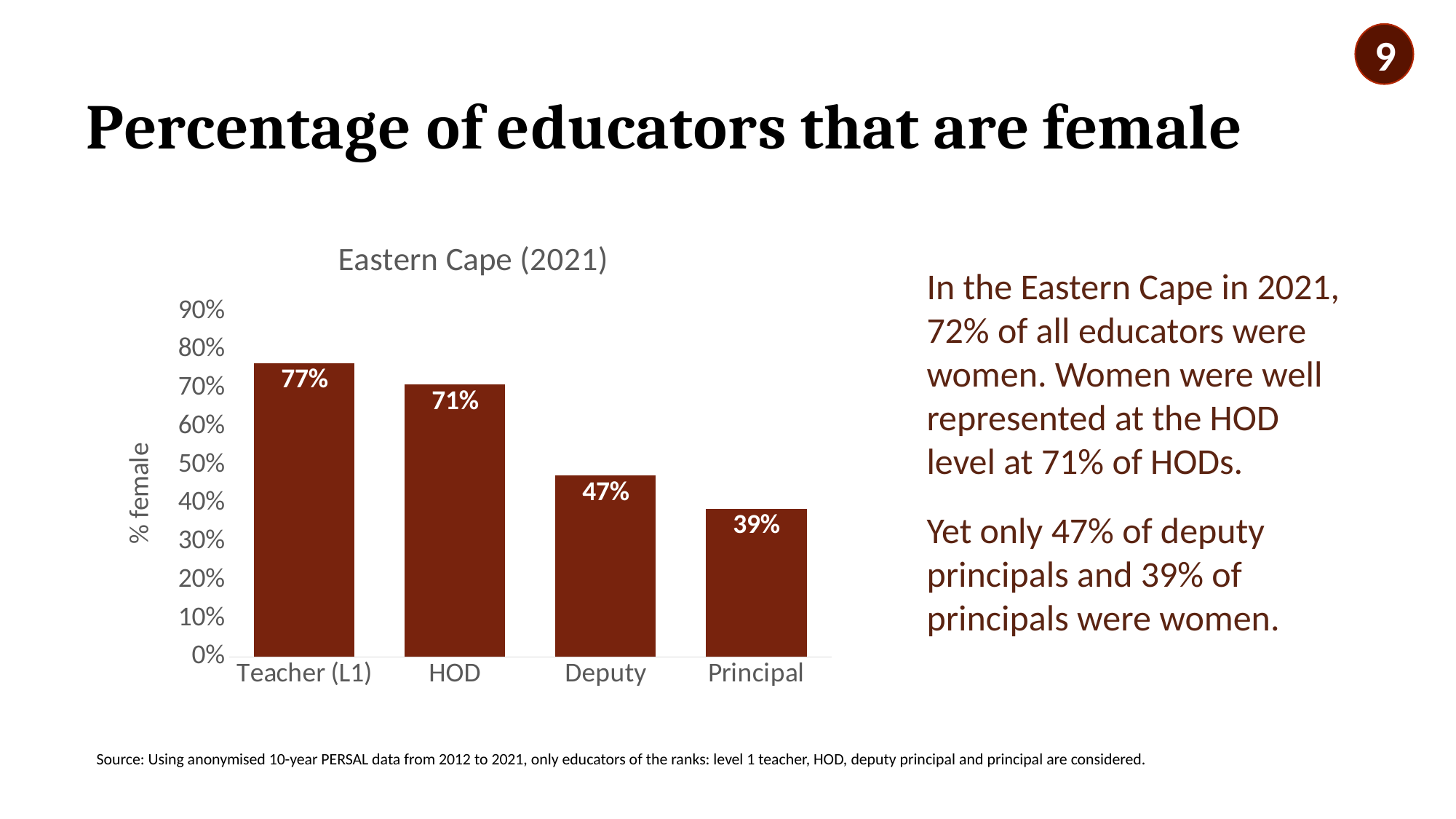

9
# Percentage of educators that are female

### Chart: Eastern Cape (2021)

| Category |  |
|---|---|
| Teacher (L1) | 0.76515019 |
| HOD | 0.70948999 |
| Deputy | 0.47281487 |
| Principal | 0.38611987 |
In the Eastern Cape in 2021, 72% of all educators were women. Women were well represented at the HOD level at 71% of HODs.

Yet only 47% of deputy principals and 39% of principals were women.
Source: Using anonymised 10-year PERSAL data from 2012 to 2021, only educators of the ranks: level 1 teacher, HOD, deputy principal and principal are considered.